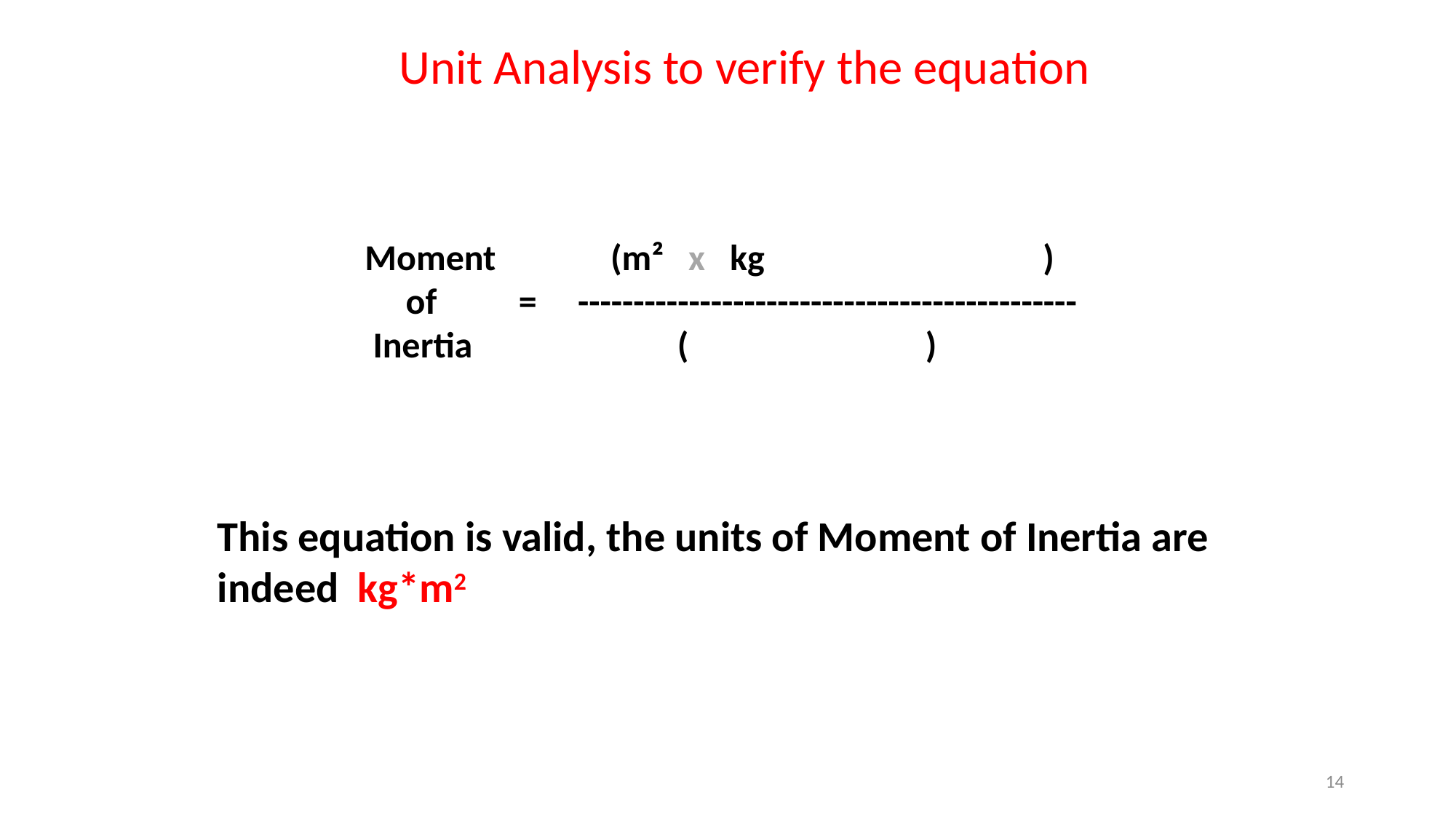

Unit Analysis to verify the equation
 Moment              (m²   x   kg                                  )
      of          =     ---------------------------------------------
  Inertia                         (                             )

This equation is valid, the units of Moment of Inertia are indeed  kg*m2

14